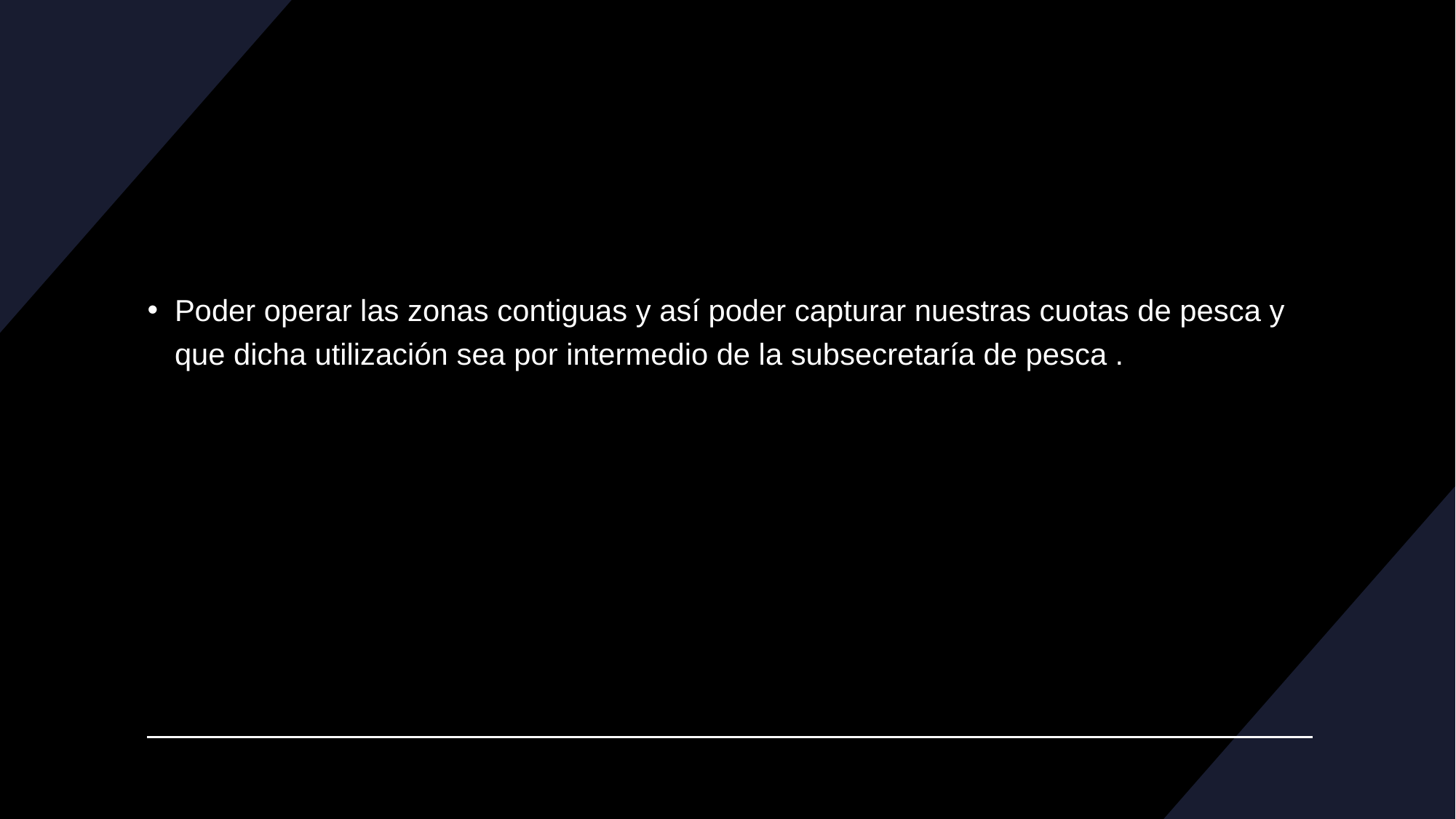

Poder operar las zonas contiguas y así poder capturar nuestras cuotas de pesca y que dicha utilización sea por intermedio de la subsecretaría de pesca .